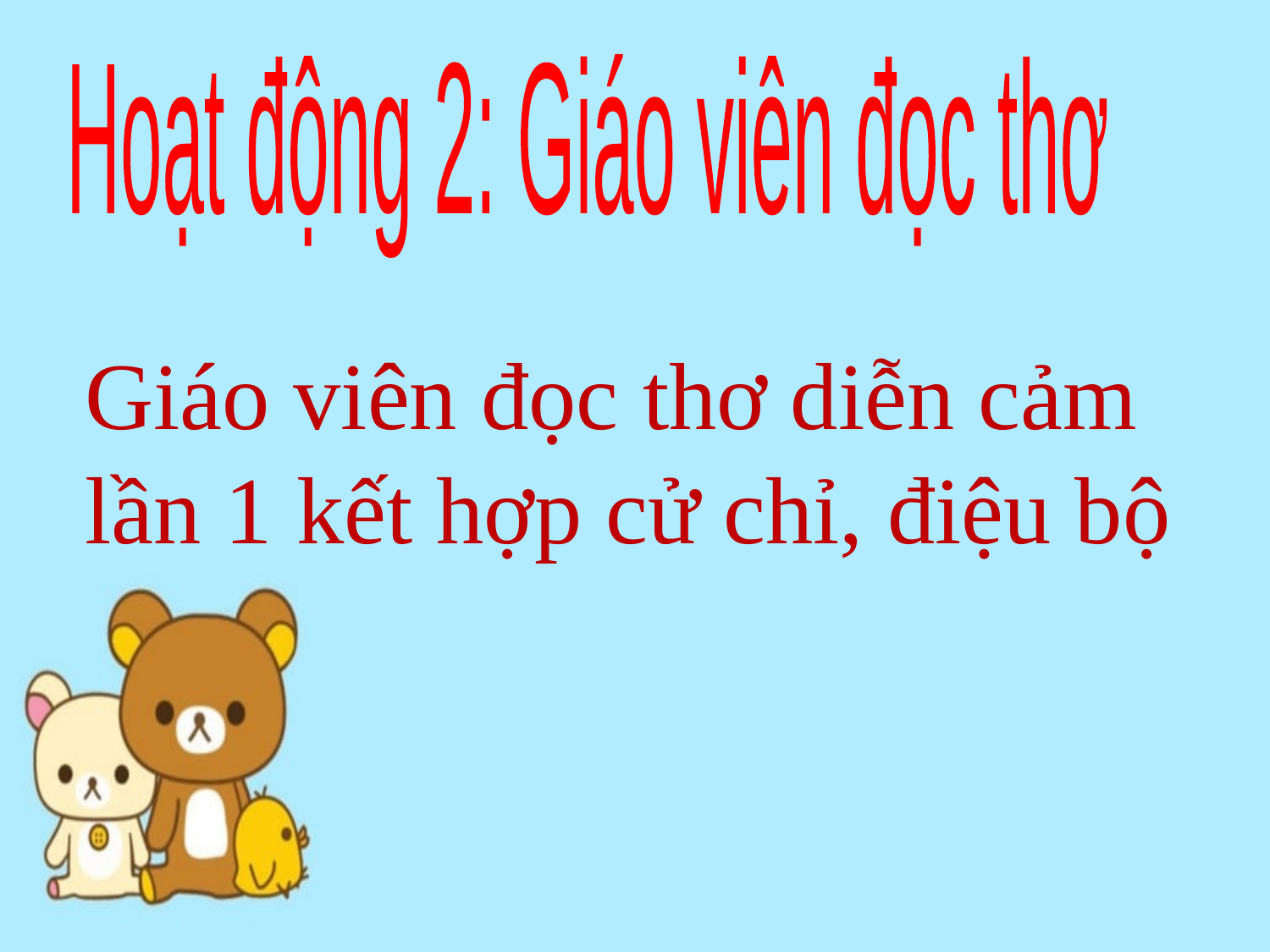

Hoạt động 2: Giáo viên đọc thơ
Giáo viên đọc thơ diễn cảm lần 1 kết hợp cử chỉ, điệu bộ